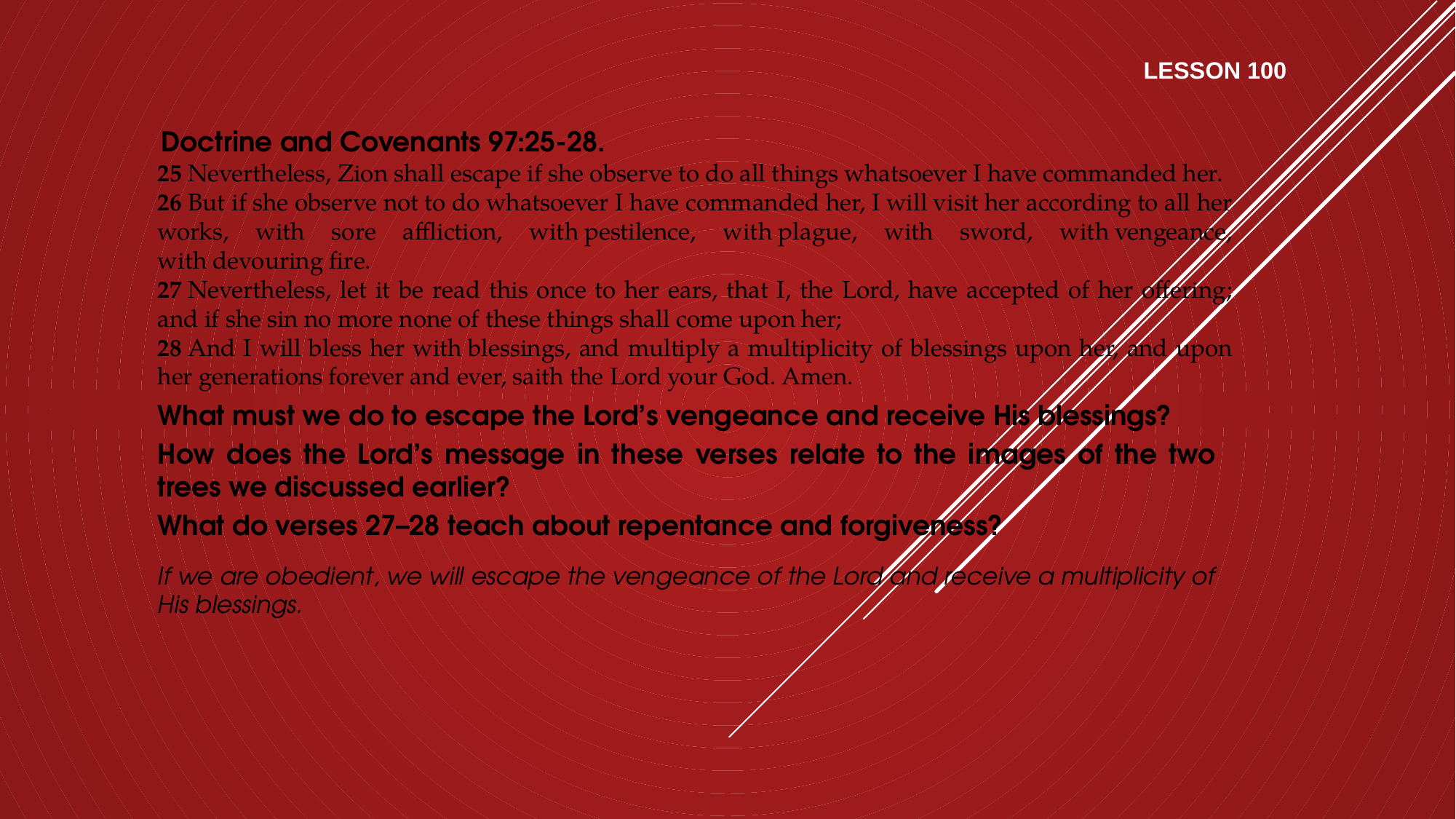

LESSON 100
Doctrine and Covenants 97:25-28.
25 Nevertheless, Zion shall escape if she observe to do all things whatsoever I have commanded her.
26 But if she observe not to do whatsoever I have commanded her, I will visit her according to all her works, with sore affliction, with pestilence, with plague, with sword, with vengeance, with devouring fire.
27 Nevertheless, let it be read this once to her ears, that I, the Lord, have accepted of her offering; and if she sin no more none of these things shall come upon her;
28 And I will bless her with blessings, and multiply a multiplicity of blessings upon her, and upon her generations forever and ever, saith the Lord your God. Amen.
What must we do to escape the Lord’s vengeance and receive His blessings?
How does the Lord’s message in these verses relate to the images of the two trees we discussed earlier?
What do verses 27–28 teach about repentance and forgiveness?
If we are obedient, we will escape the vengeance of the Lord and receive a multiplicity of His blessings.